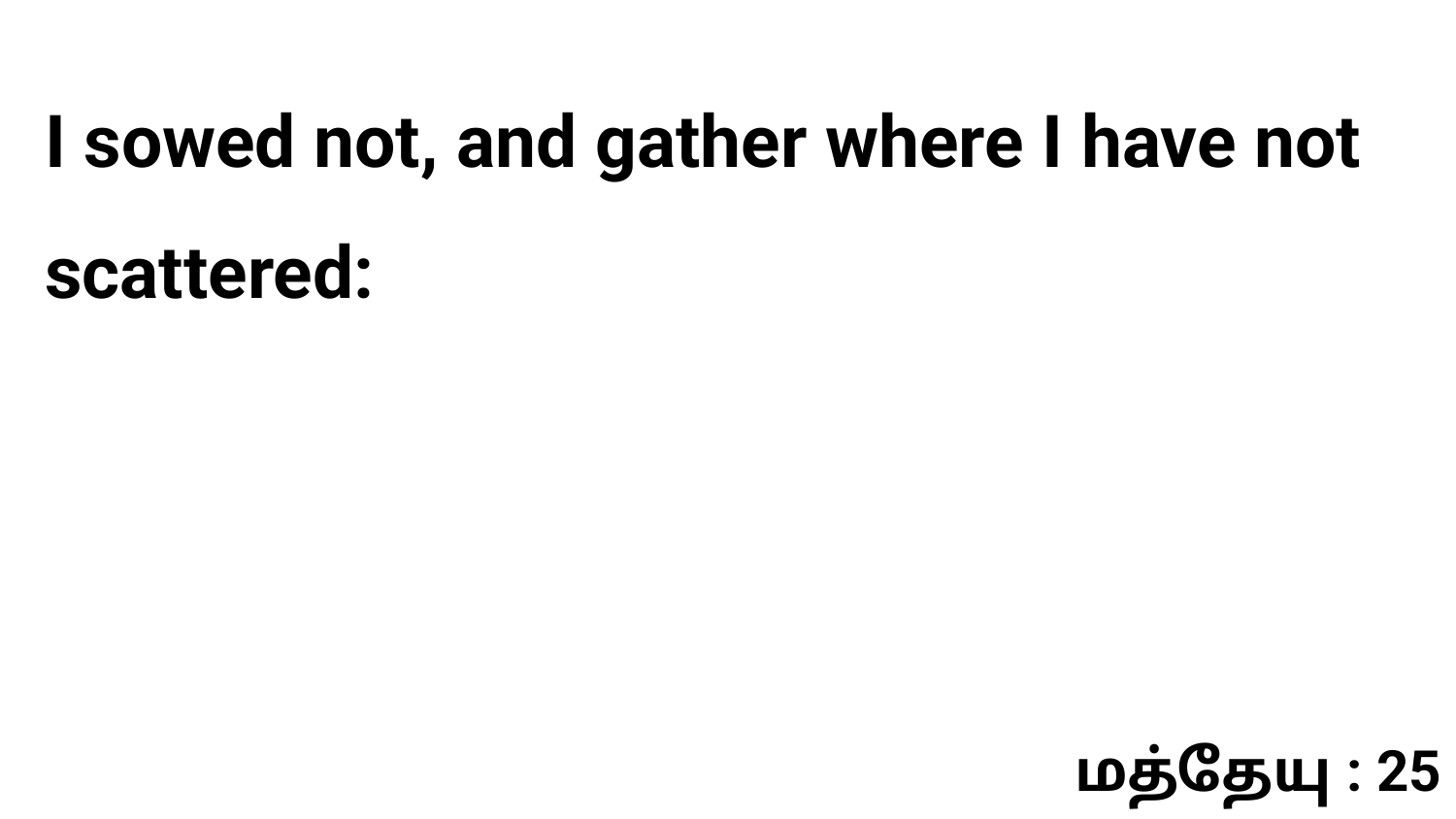

I sowed not, and gather where I have not scattered:
மத்தேயு : 25